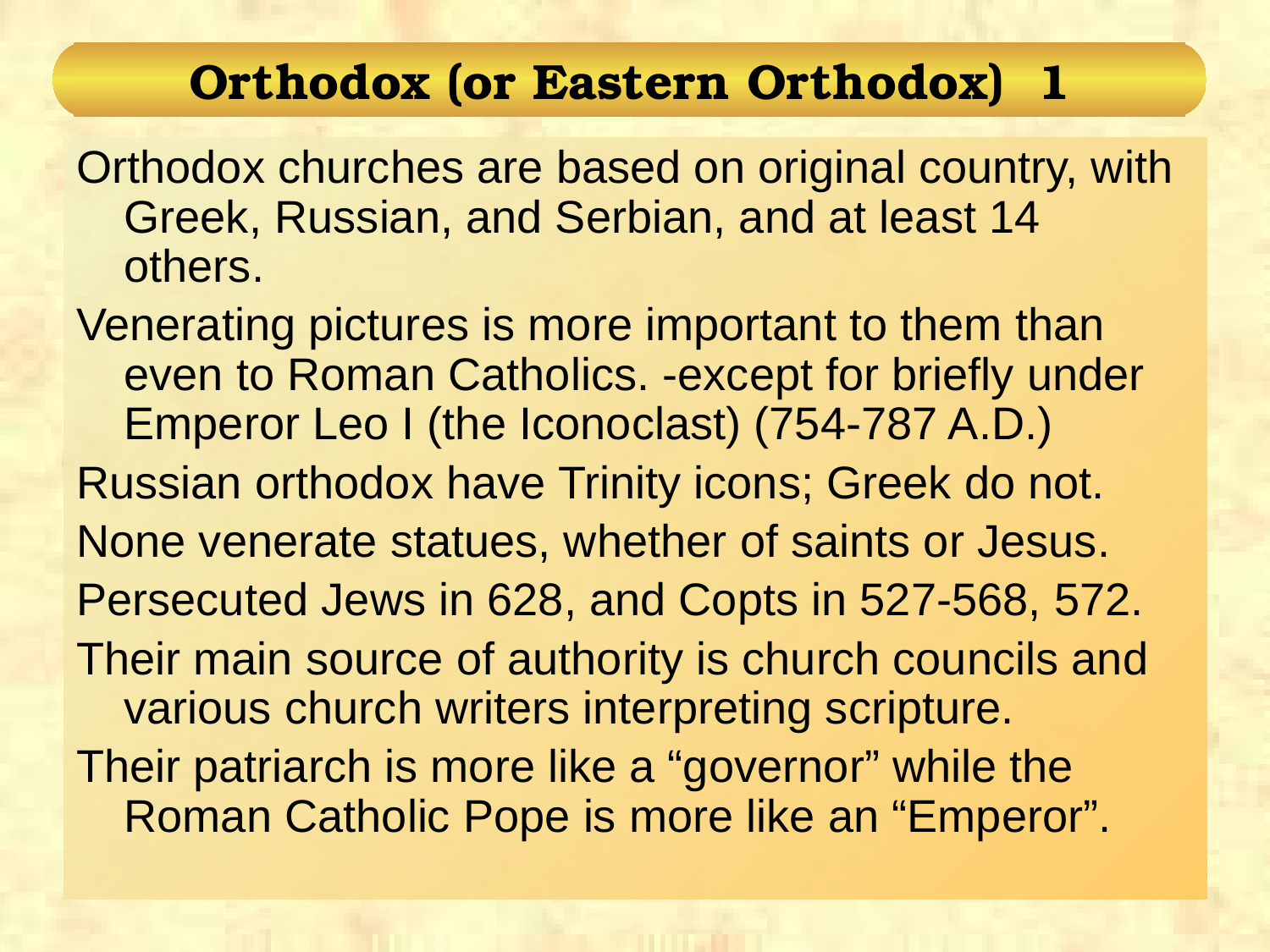

# Orthodox (or Eastern Orthodox)  1
Orthodox churches are based on original country, with Greek, Russian, and Serbian, and at least 14 others.
Venerating pictures is more important to them than even to Roman Catholics. -except for briefly under Emperor Leo I (the Iconoclast) (754-787 A.D.)
Russian orthodox have Trinity icons; Greek do not.
None venerate statues, whether of saints or Jesus.
Persecuted Jews in 628, and Copts in 527-568, 572.
Their main source of authority is church councils and various church writers interpreting scripture.
Their patriarch is more like a “governor” while the Roman Catholic Pope is more like an “Emperor”.